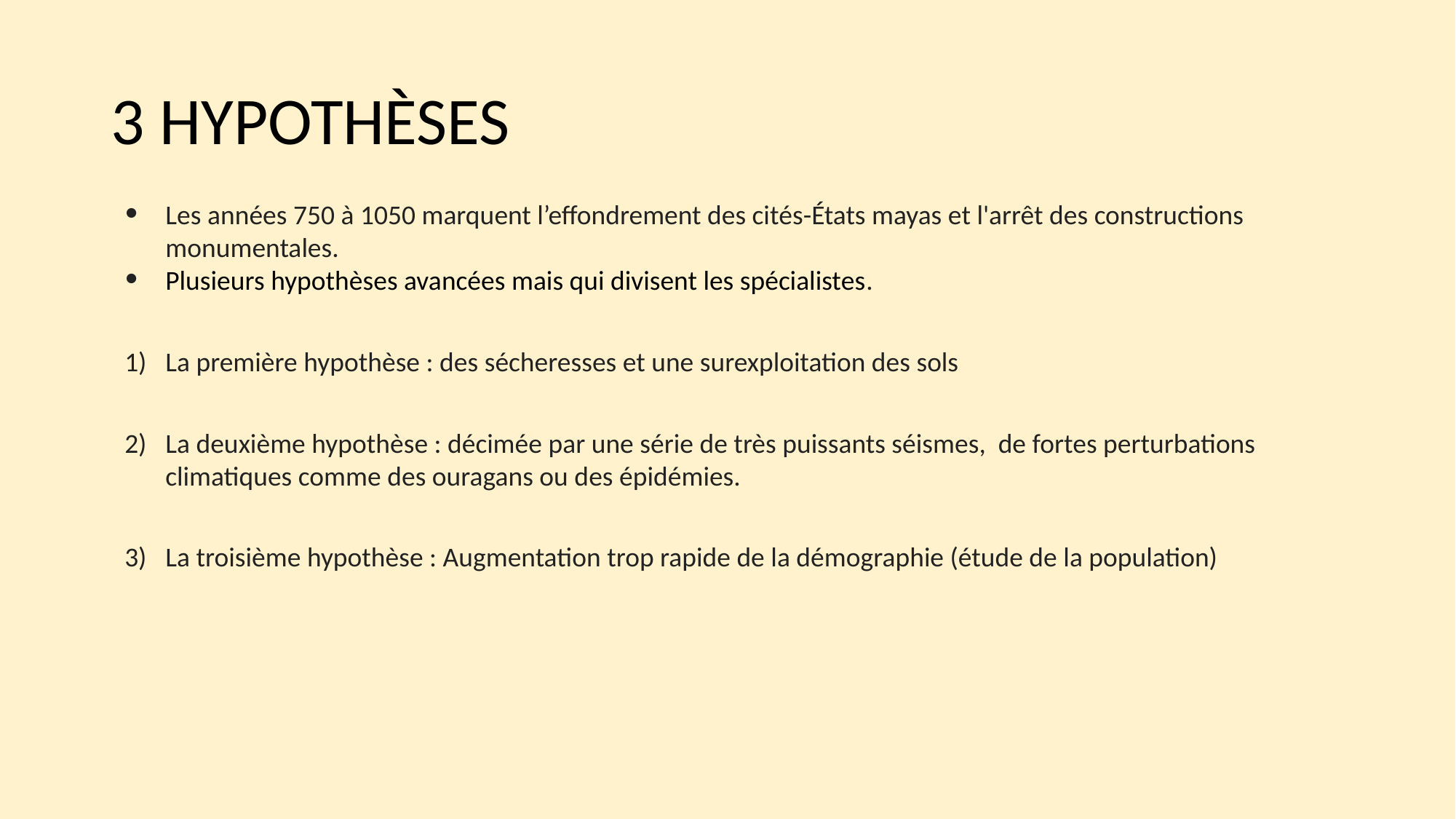

# 3 HYPOTHÈSES
Les années 750 à 1050 marquent l’effondrement des cités-États mayas et l'arrêt des constructions monumentales.
Plusieurs hypothèses avancées mais qui divisent les spécialistes.

La première hypothèse : des sécheresses et une surexploitation des sols

La deuxième hypothèse : décimée par une série de très puissants séismes,  de fortes perturbations climatiques comme des ouragans ou des épidémies.

La troisième hypothèse : Augmentation trop rapide de la démographie (étude de la population)